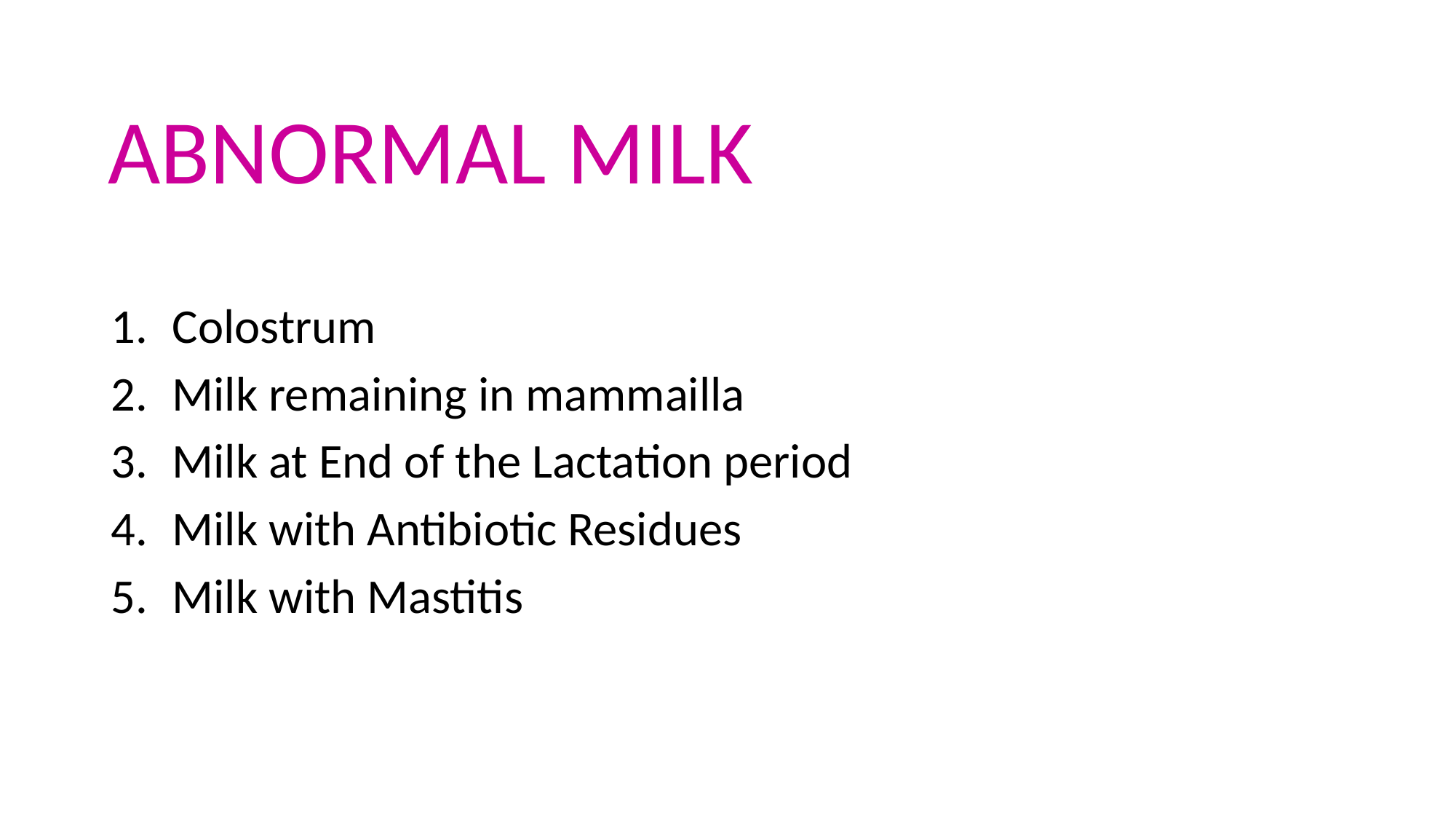

# ABNORMAL MILK
Colostrum
Milk remaining in mammailla
Milk at End of the Lactation period
Milk with Antibiotic Residues
Milk with Mastitis